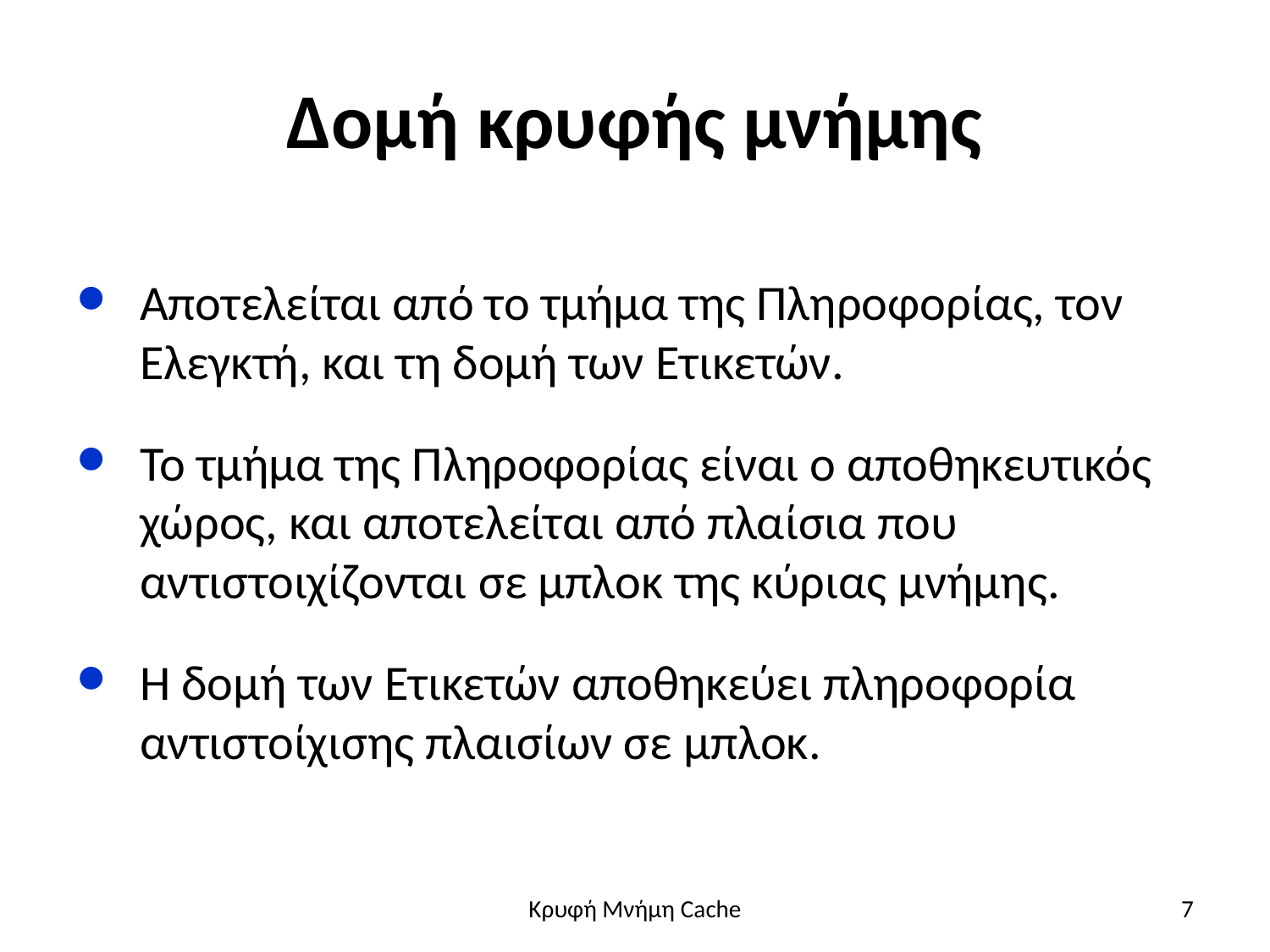

# Δομή κρυφής μνήμης

Αποτελείται από το τμήμα της Πληροφορίας, τον Ελεγκτή, και τη δομή των Ετικετών.
Το τμήμα της Πληροφορίας είναι ο αποθηκευτικός χώρος, και αποτελείται από πλαίσια που αντιστοιχίζονται σε μπλοκ της κύριας μνήμης.
Η δομή των Ετικετών αποθηκεύει πληροφορία αντιστοίχισης πλαισίων σε μπλοκ.
Κρυφή Μνήμη Cache
7